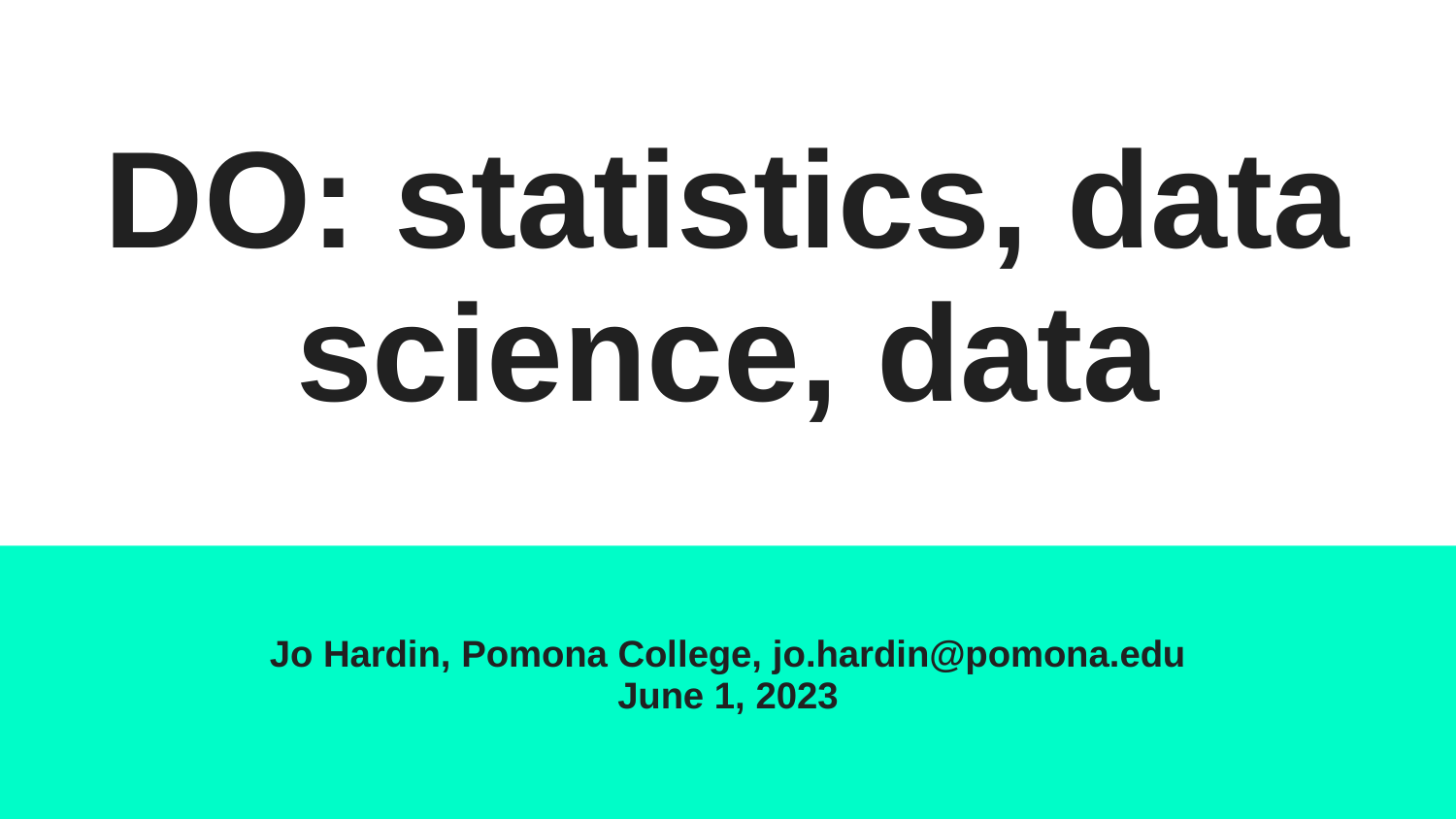

# DO: statistics, data science, data
Jo Hardin, Pomona College, jo.hardin@pomona.edu
June 1, 2023